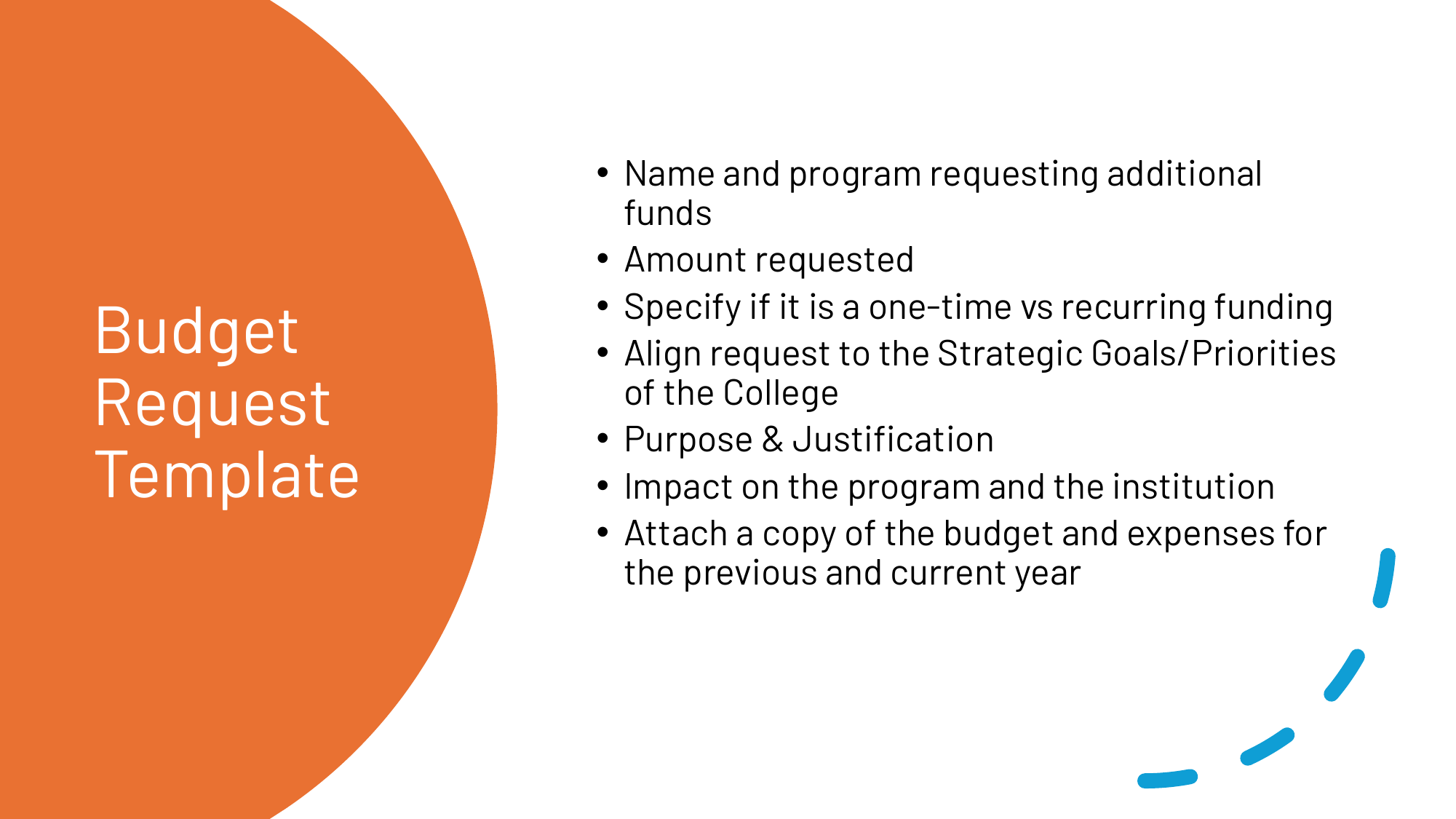

Name and program requesting additional funds
Amount requested
Specify if it is a one-time vs recurring funding
Align request to the Strategic Goals/Priorities of the College
Purpose & Justification
Impact on the program and the institution
Attach a copy of the budget and expenses for the previous and current year

# Budget Request Template